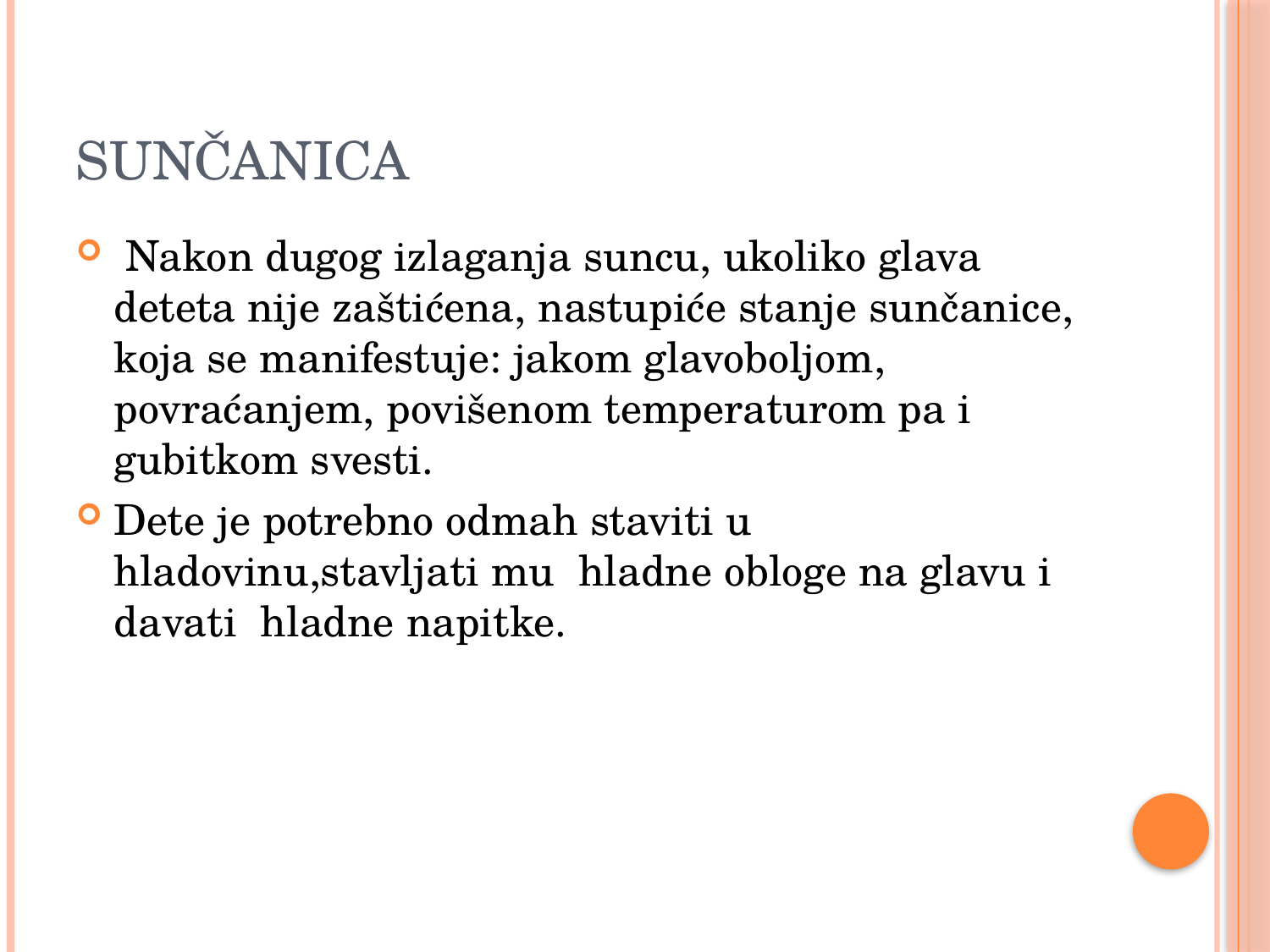

# SUNČANICA
 Nakon dugog izlaganja suncu, ukoliko glava deteta nije zaštićena, nastupiće stanje sunčanice, koja se manifestuje: jakom glavoboljom, povraćanjem, povišenom temperaturom pa i gubitkom svesti.
Dete je potrebno odmah staviti u hladovinu,stavljati mu  hladne obloge na glavu i   davati  hladne napitke.